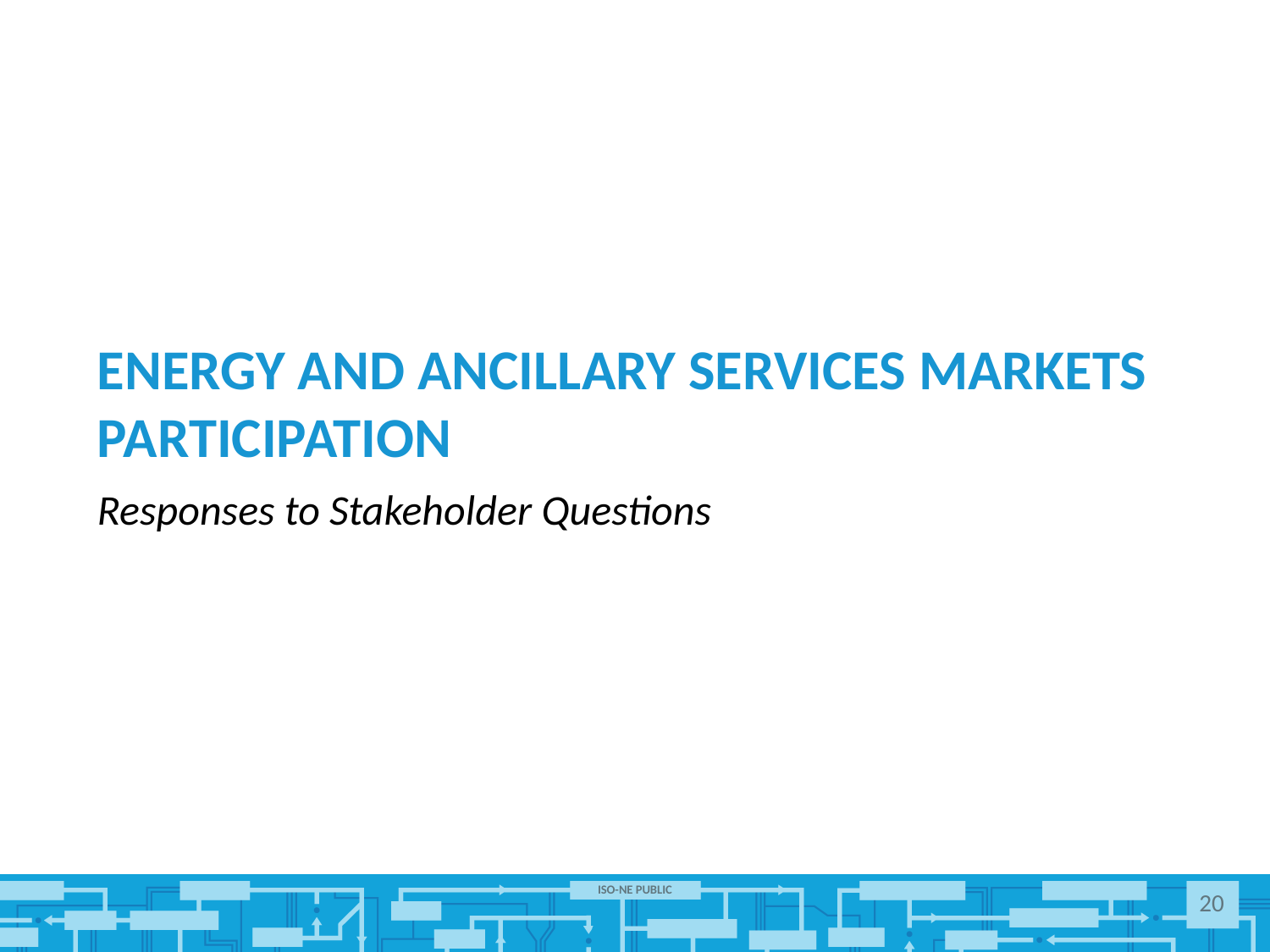

# Energy and Ancillary services Markets Participation
Responses to Stakeholder Questions
20